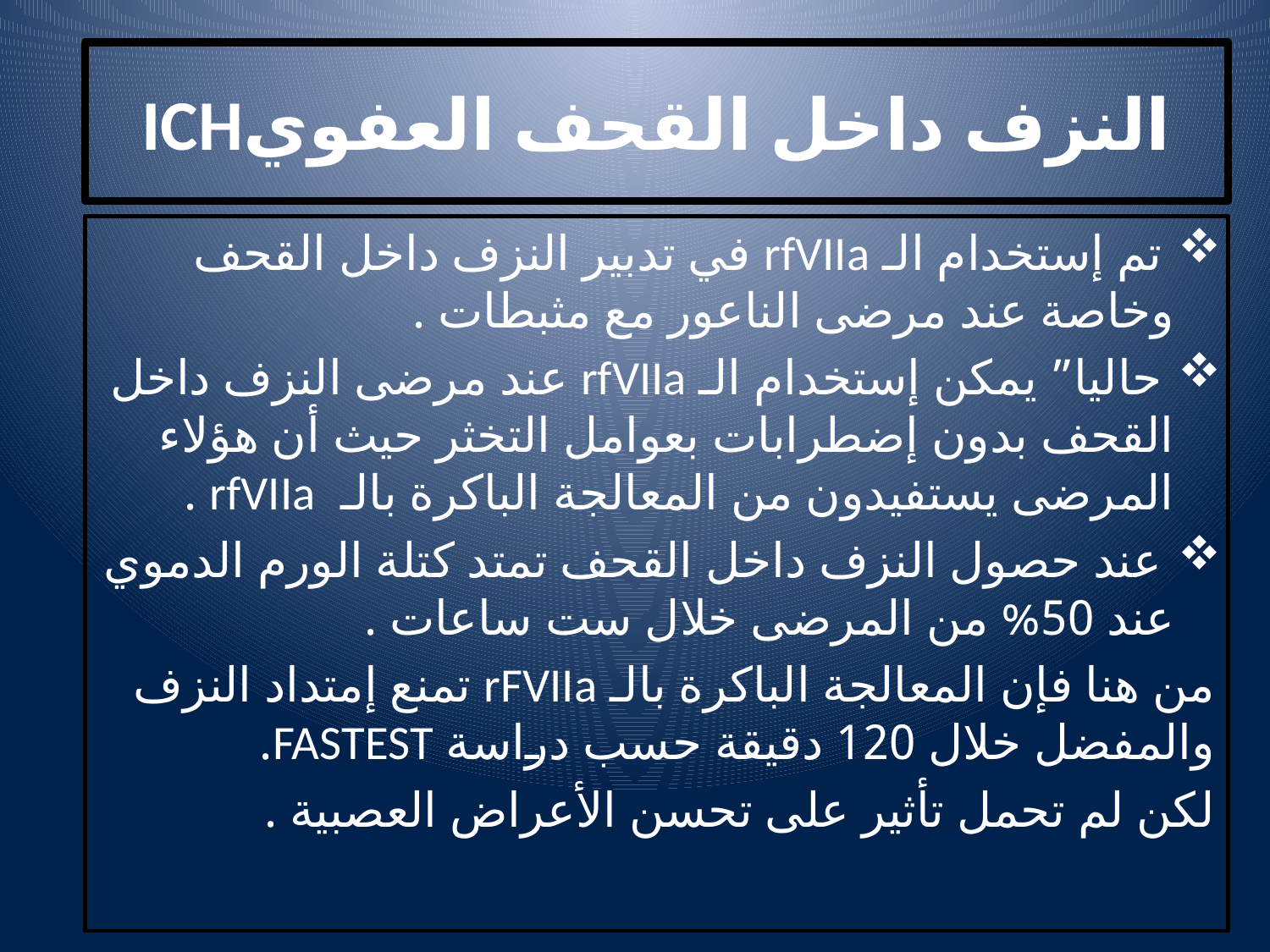

# النزف داخل القحف العفويICH
 تم إستخدام الـ rfVIIa في تدبير النزف داخل القحف وخاصة عند مرضى الناعور مع مثبطات .
 حاليا” يمكن إستخدام الـ rfVIIa عند مرضى النزف داخل القحف بدون إضطرابات بعوامل التخثر حيث أن هؤلاء المرضى يستفيدون من المعالجة الباكرة بالـ  rfVIIa .
 عند حصول النزف داخل القحف تمتد كتلة الورم الدموي عند 50% من المرضى خلال ست ساعات .
من هنا فإن المعالجة الباكرة بالـ rFVIIa تمنع إمتداد النزف والمفضل خلال 120 دقيقة حسب دراسة FASTEST.
لكن لم تحمل تأثير على تحسن الأعراض العصبية .